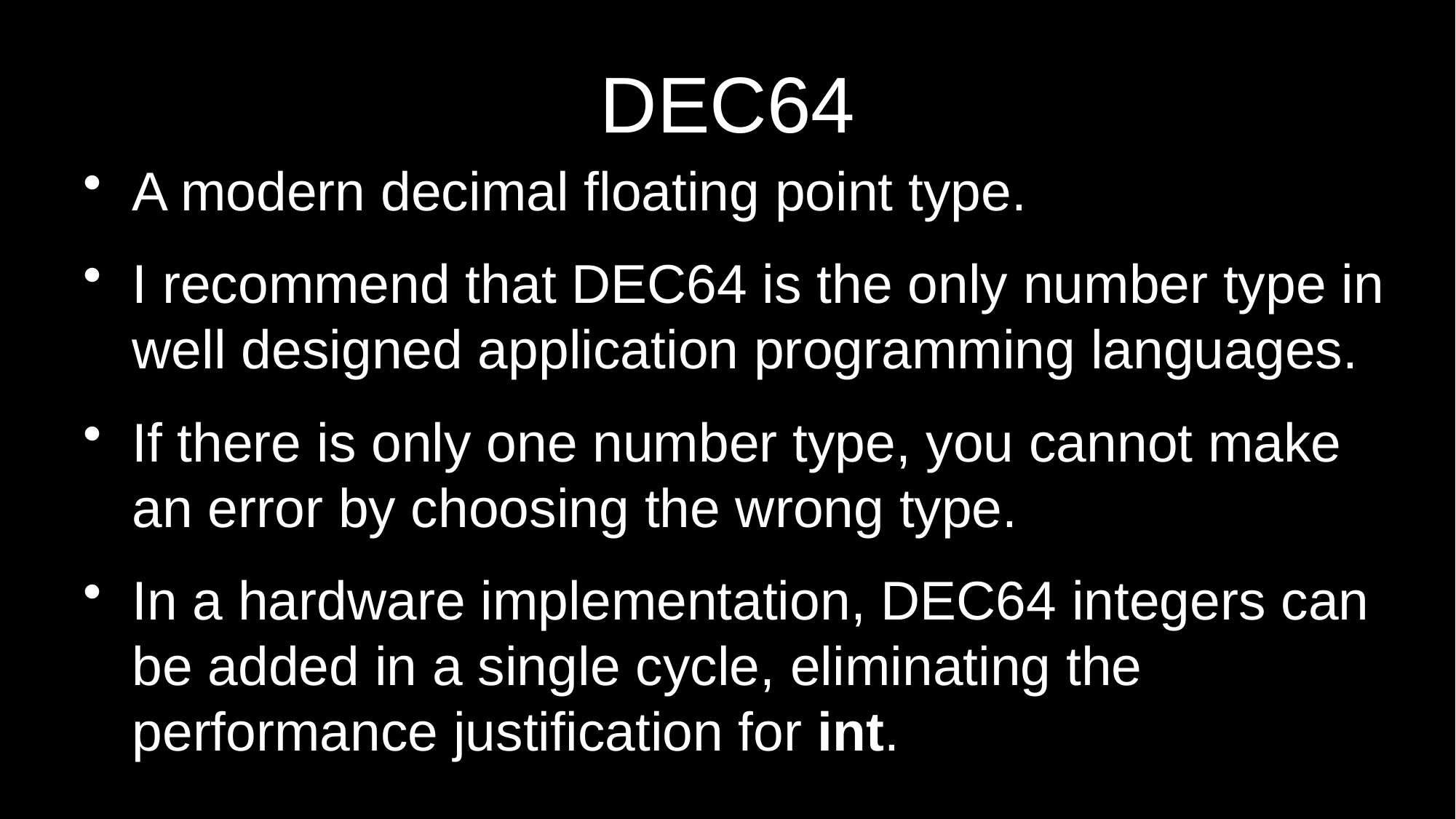

# DEC64
A modern decimal floating point type.
I recommend that DEC64 is the only number type in well designed application programming languages.
If there is only one number type, you cannot make an error by choosing the wrong type.
In a hardware implementation, DEC64 integers can be added in a single cycle, eliminating the performance justification for int.